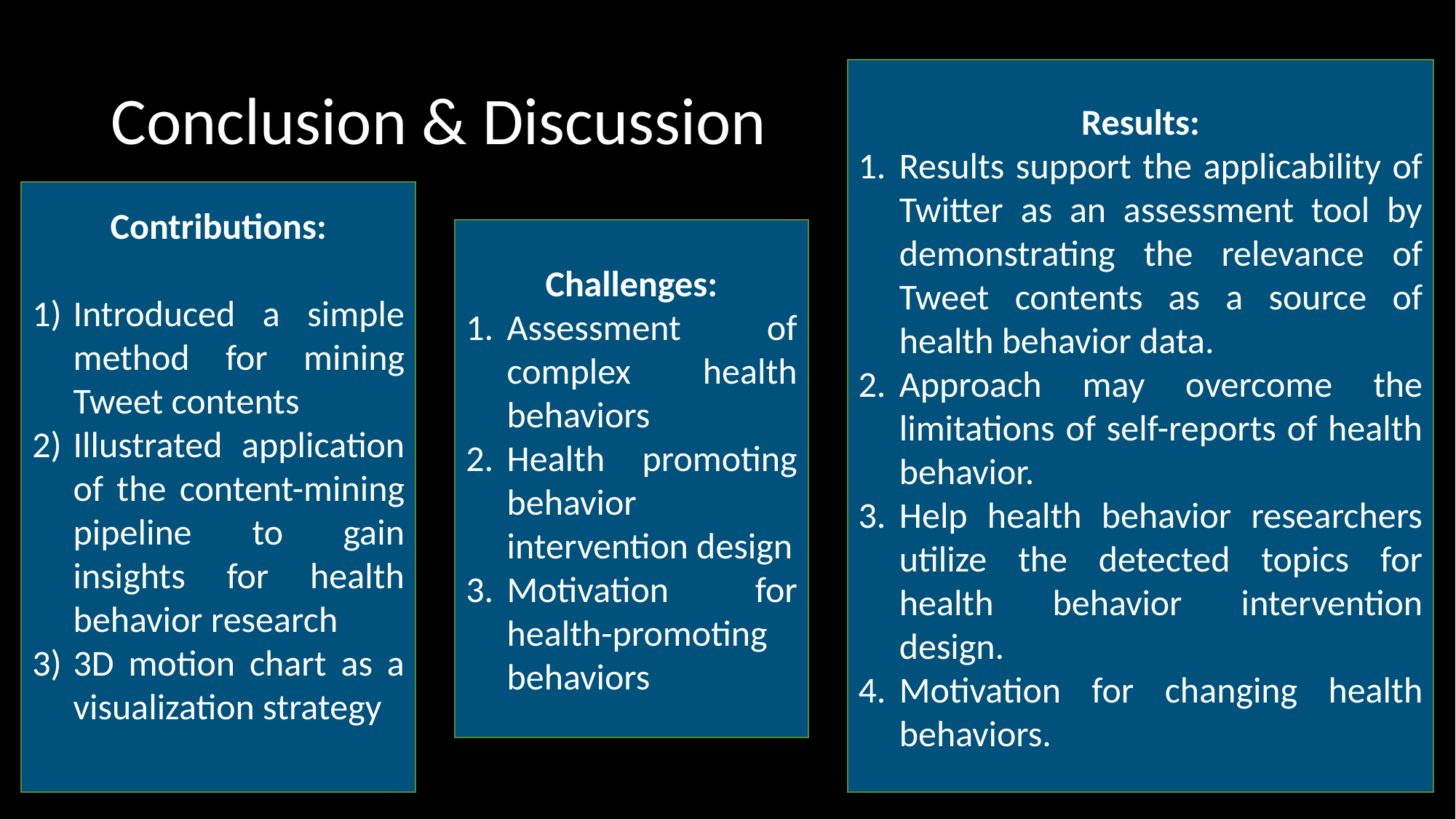

# Conclusion & Discussion
Results:
Results support the applicability of Twitter as an assessment tool by demonstrating the relevance of Tweet contents as a source of health behavior data.
Approach may overcome the limitations of self-reports of health behavior.
Help health behavior researchers utilize the detected topics for health behavior intervention design.
Motivation for changing health behaviors.
Contributions:

Introduced a simple method for mining Tweet contents
Illustrated application of the content-mining pipeline to gain insights for health behavior research
3D motion chart as a visualization strategy

Challenges:
Assessment of complex health behaviors
Health promoting behavior intervention design
Motivation for health-promoting behaviors